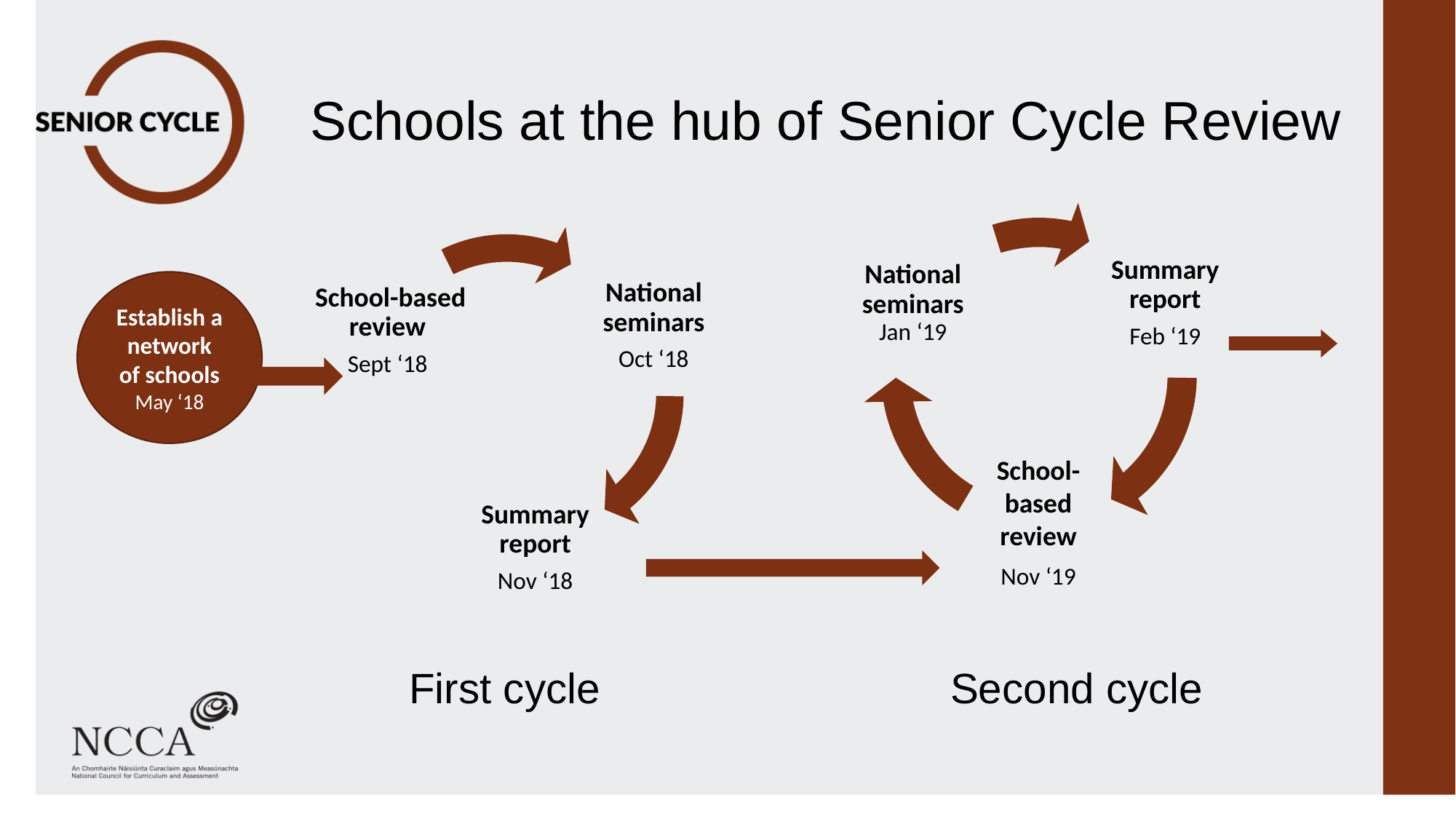

# Schools at the hub of Senior Cycle Review
Summary report
Feb ‘19
School-
based review
Nov ‘19
National seminars
Jan ‘19
National seminars
Oct ‘18

Summary report
Nov ‘18
 School-based review
Sept ‘18
Establish a network of schools
May ‘18

First cycle
Second cycle